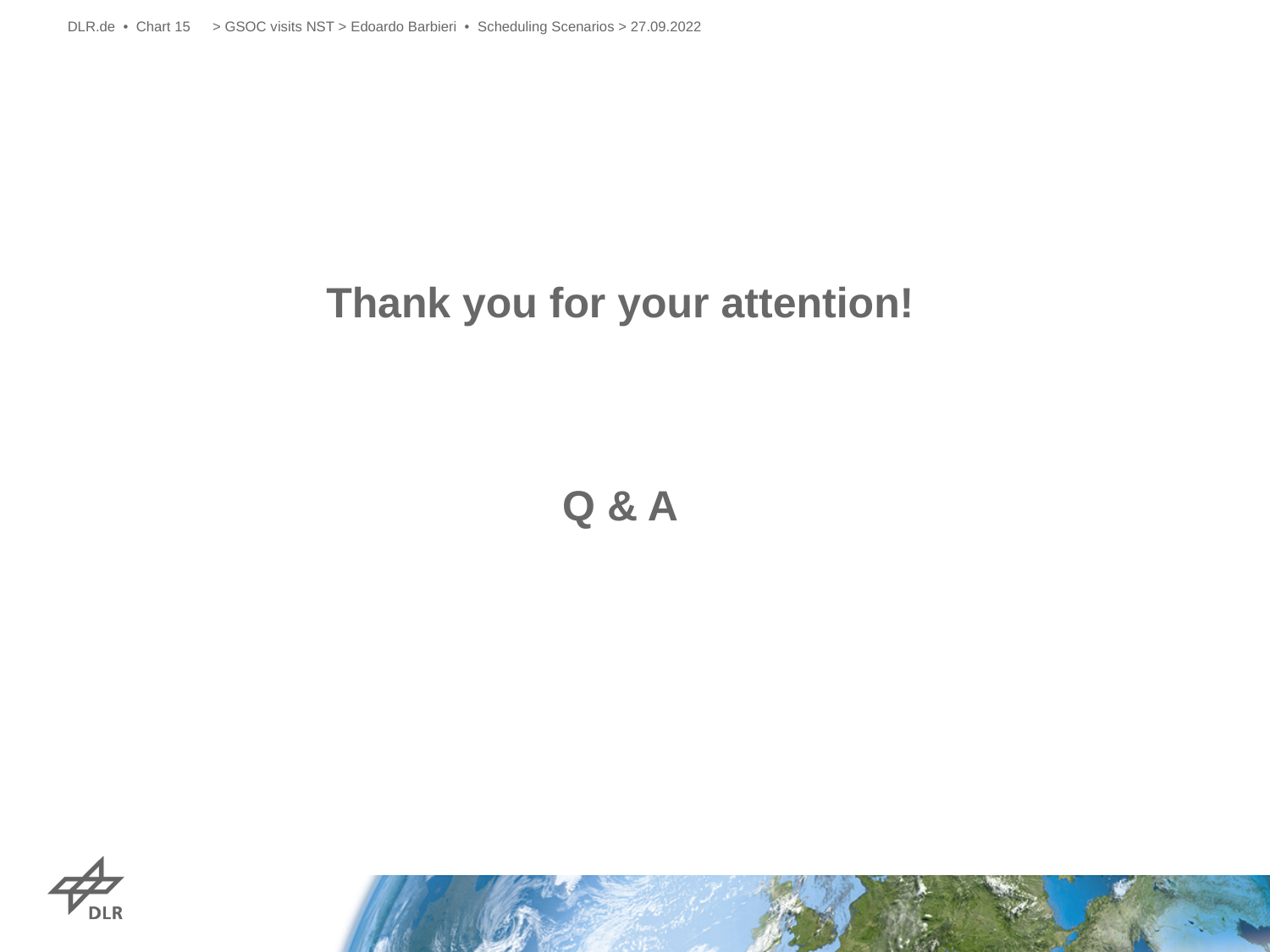

DLR.de  •  Chart 15
> GSOC visits NST > Edoardo Barbieri  •  Scheduling Scenarios > 27.09.2022
# Thank you for your attention! Q & A